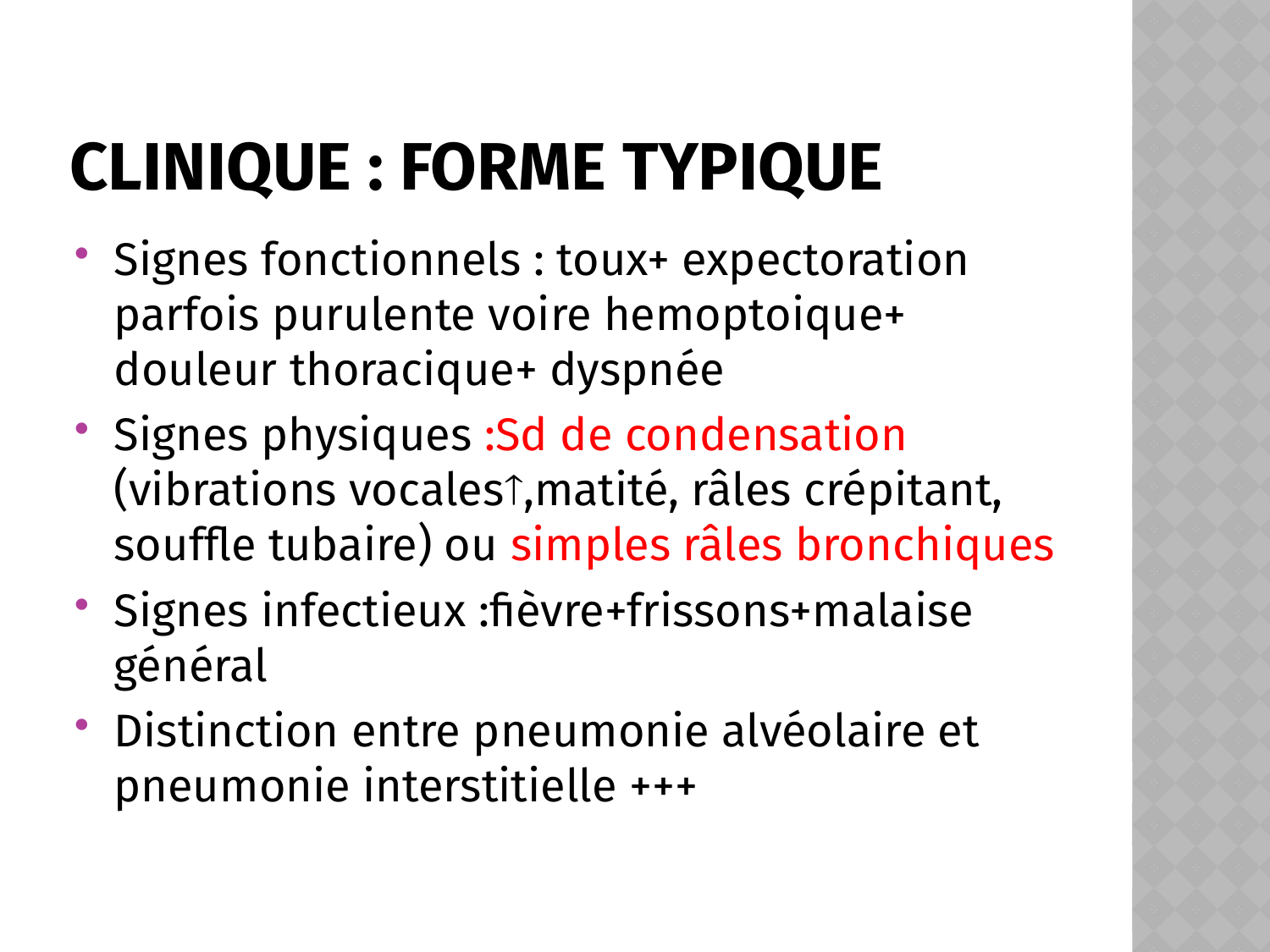

# Clinique : forme typique
Signes fonctionnels : toux+ expectoration parfois purulente voire hemoptoique+ douleur thoracique+ dyspnée
Signes physiques :Sd de condensation (vibrations vocales↑,matité, râles crépitant, souffle tubaire) ou simples râles bronchiques
Signes infectieux :fièvre+frissons+malaise général
Distinction entre pneumonie alvéolaire et pneumonie interstitielle +++